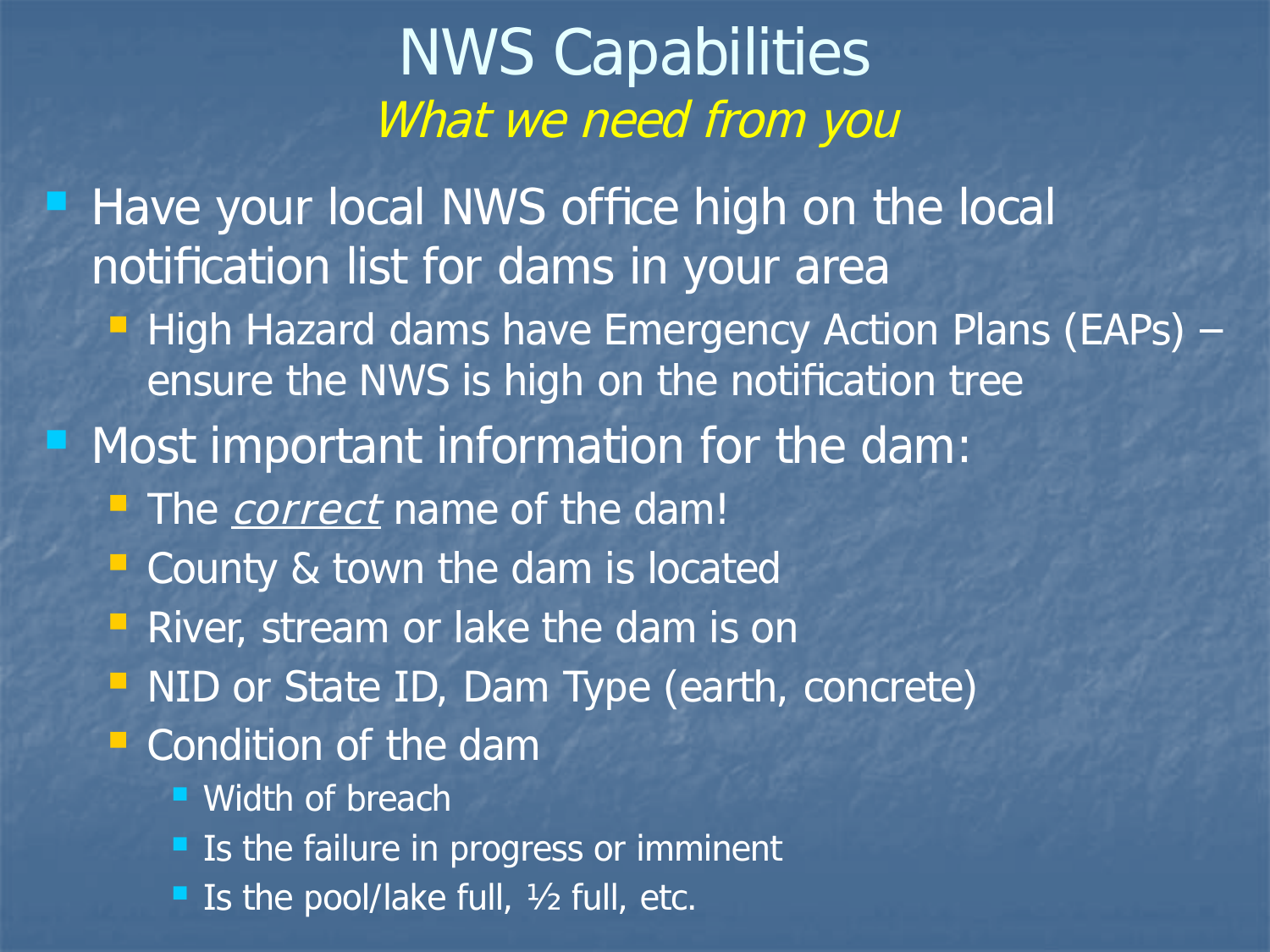

# NWS Capabilities What we need from you
Have your local NWS office high on the local notification list for dams in your area
High Hazard dams have Emergency Action Plans (EAPs) – ensure the NWS is high on the notification tree
Most important information for the dam:
The correct name of the dam!
County & town the dam is located
River, stream or lake the dam is on
NID or State ID, Dam Type (earth, concrete)
Condition of the dam
Width of breach
Is the failure in progress or imminent
Is the pool/lake full, ½ full, etc.